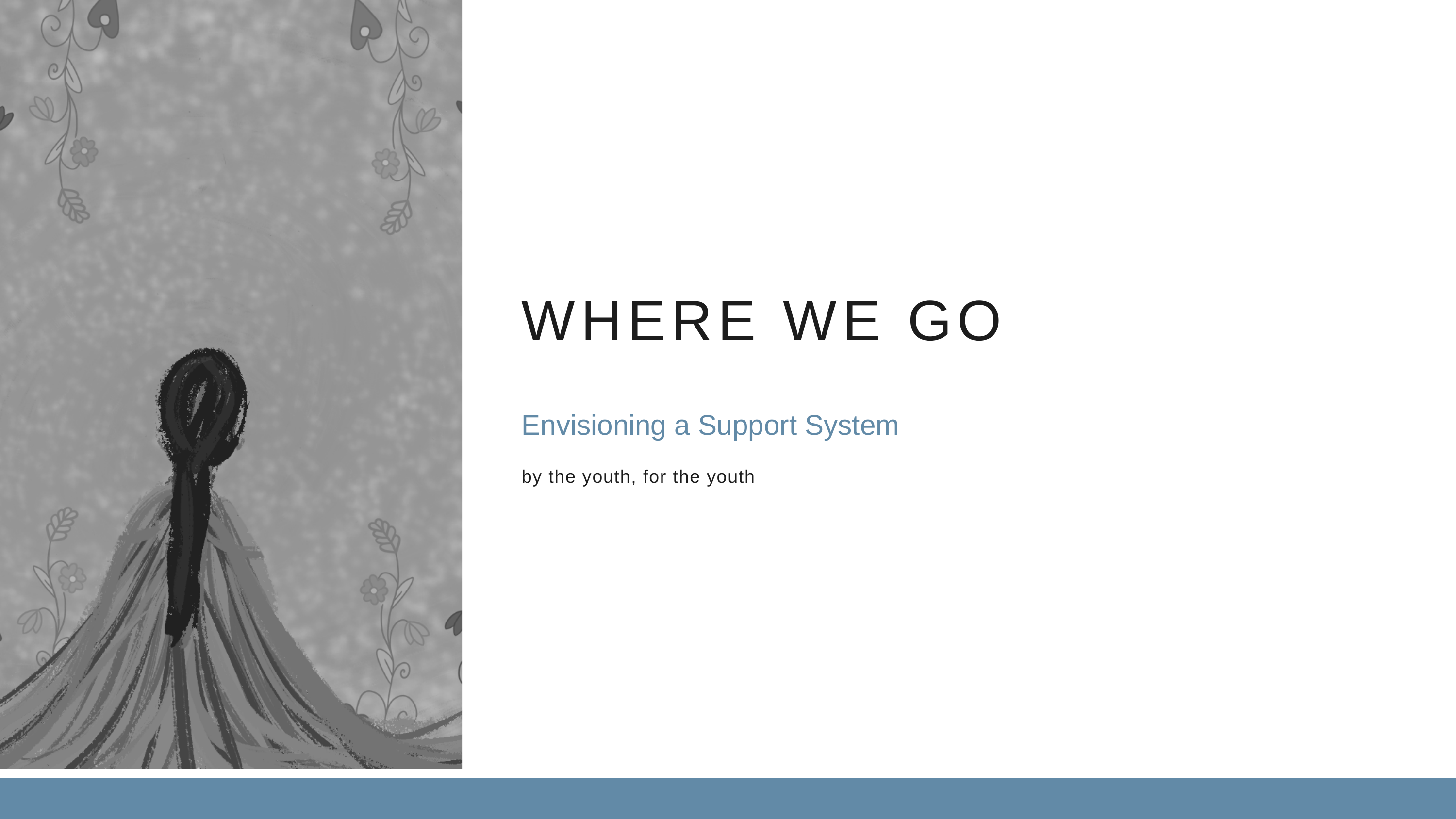

WHERE WE GO
Envisioning a Support System
by the youth, for the youth